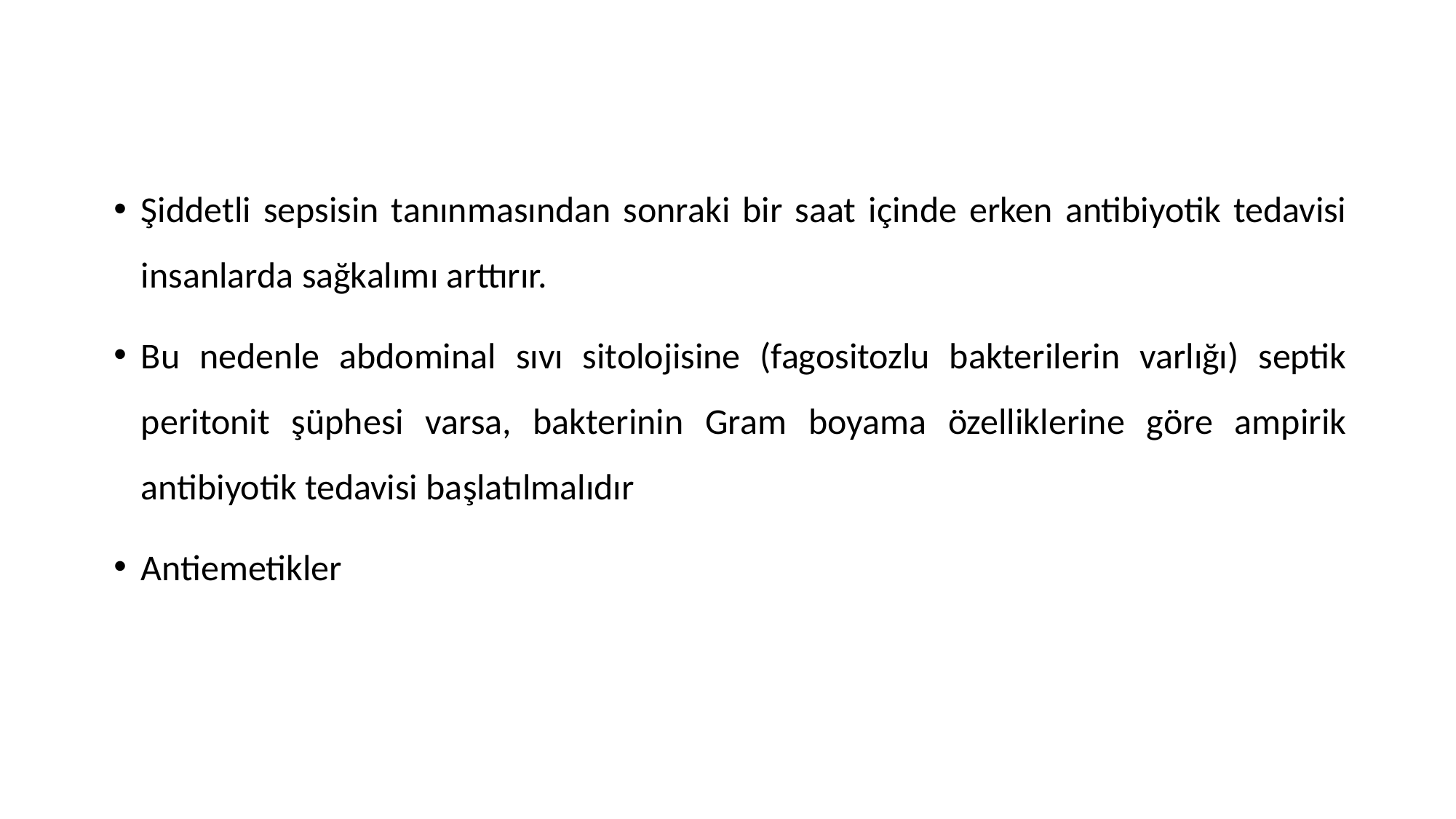

Şiddetli sepsisin tanınmasından sonraki bir saat içinde erken antibiyotik tedavisi insanlarda sağkalımı arttırır.
Bu nedenle abdominal sıvı sitolojisine (fagositozlu bakterilerin varlığı) septik peritonit şüphesi varsa, bakterinin Gram boyama özelliklerine göre ampirik antibiyotik tedavisi başlatılmalıdır
Antiemetikler